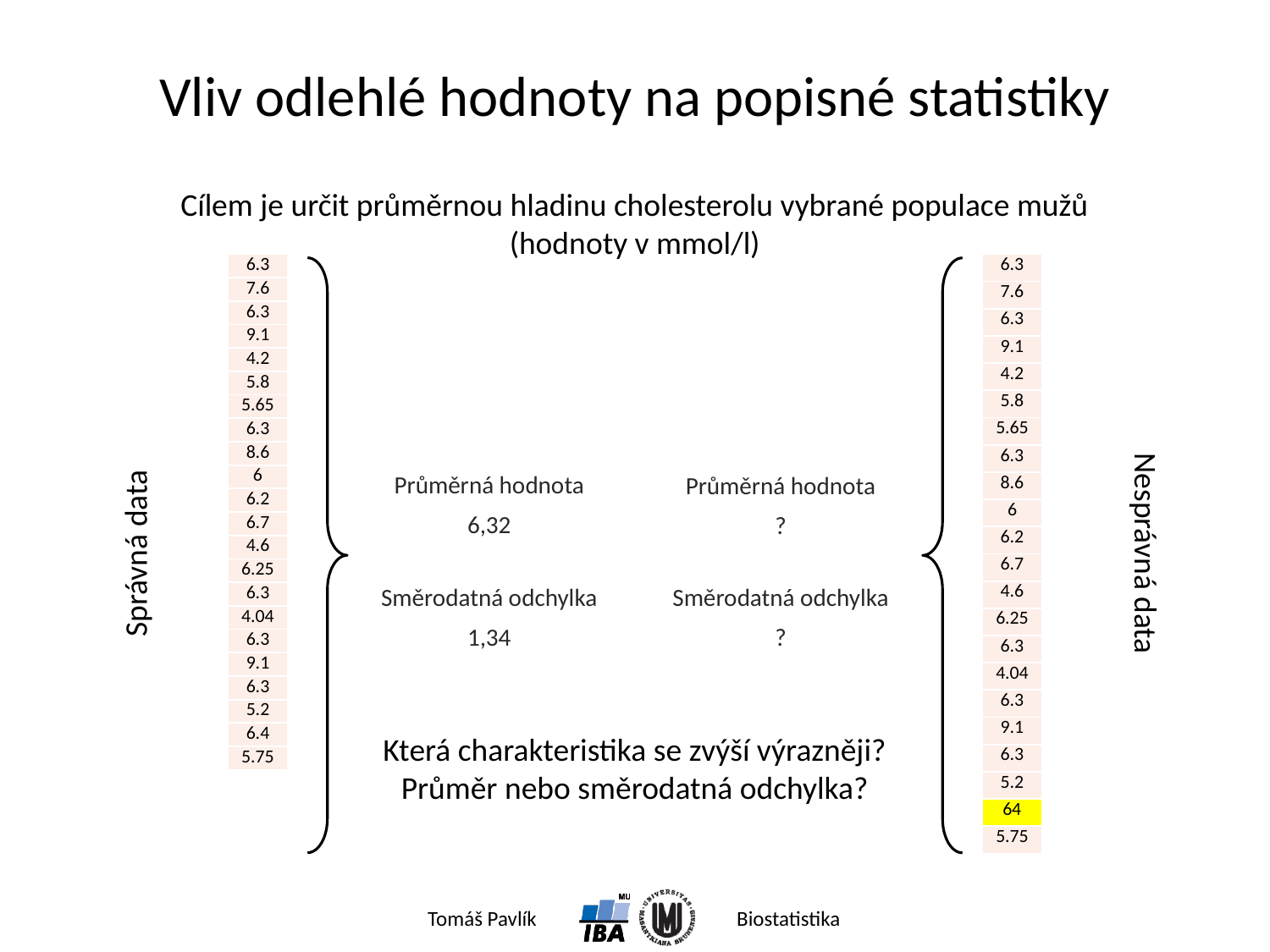

# Vliv odlehlé hodnoty na popisné statistiky
Cílem je určit průměrnou hladinu cholesterolu vybrané populace mužů
(hodnoty v mmol/l)
| 6.3 |
| --- |
| 7.6 |
| 6.3 |
| 9.1 |
| 4.2 |
| 5.8 |
| 5.65 |
| 6.3 |
| 8.6 |
| 6 |
| 6.2 |
| 6.7 |
| 4.6 |
| 6.25 |
| 6.3 |
| 4.04 |
| 6.3 |
| 9.1 |
| 6.3 |
| 5.2 |
| 6.4 |
| 5.75 |
| 6.3 |
| --- |
| 7.6 |
| 6.3 |
| 9.1 |
| 4.2 |
| 5.8 |
| 5.65 |
| 6.3 |
| 8.6 |
| 6 |
| 6.2 |
| 6.7 |
| 4.6 |
| 6.25 |
| 6.3 |
| 4.04 |
| 6.3 |
| 9.1 |
| 6.3 |
| 5.2 |
| 64 |
| 5.75 |

Průměrná hodnota
Průměrná hodnota
6,32
?
Správná data
Nesprávná data
Směrodatná odchylka
Směrodatná odchylka
1,34
?
Která charakteristika se zvýší výrazněji?
Průměr nebo směrodatná odchylka?